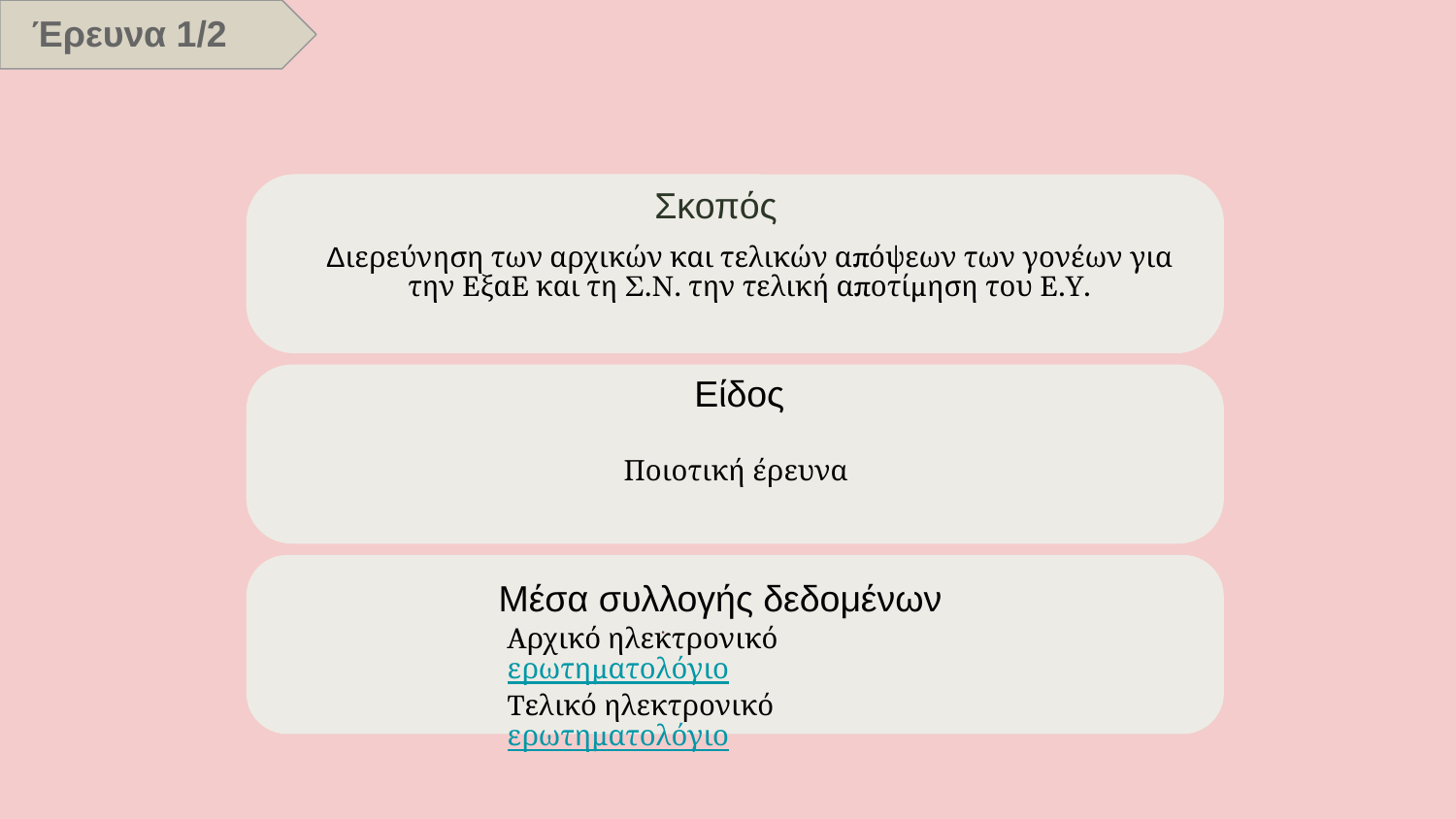

Έρευνα 1/2

Σκοπός

Διερεύνηση των αρχικών και τελικών απόψεων των γονέων για την ΕξαΕ και τη Σ.Ν. την τελική αποτίμηση του Ε.Υ.

Είδος
Ποιοτική έρευνα

Μέσα συλλογής δεδομένων
Αρχικό ηλεκτρονικό ερωτηματολόγιο
Τελικό ηλεκτρονικό ερωτηματολόγιο